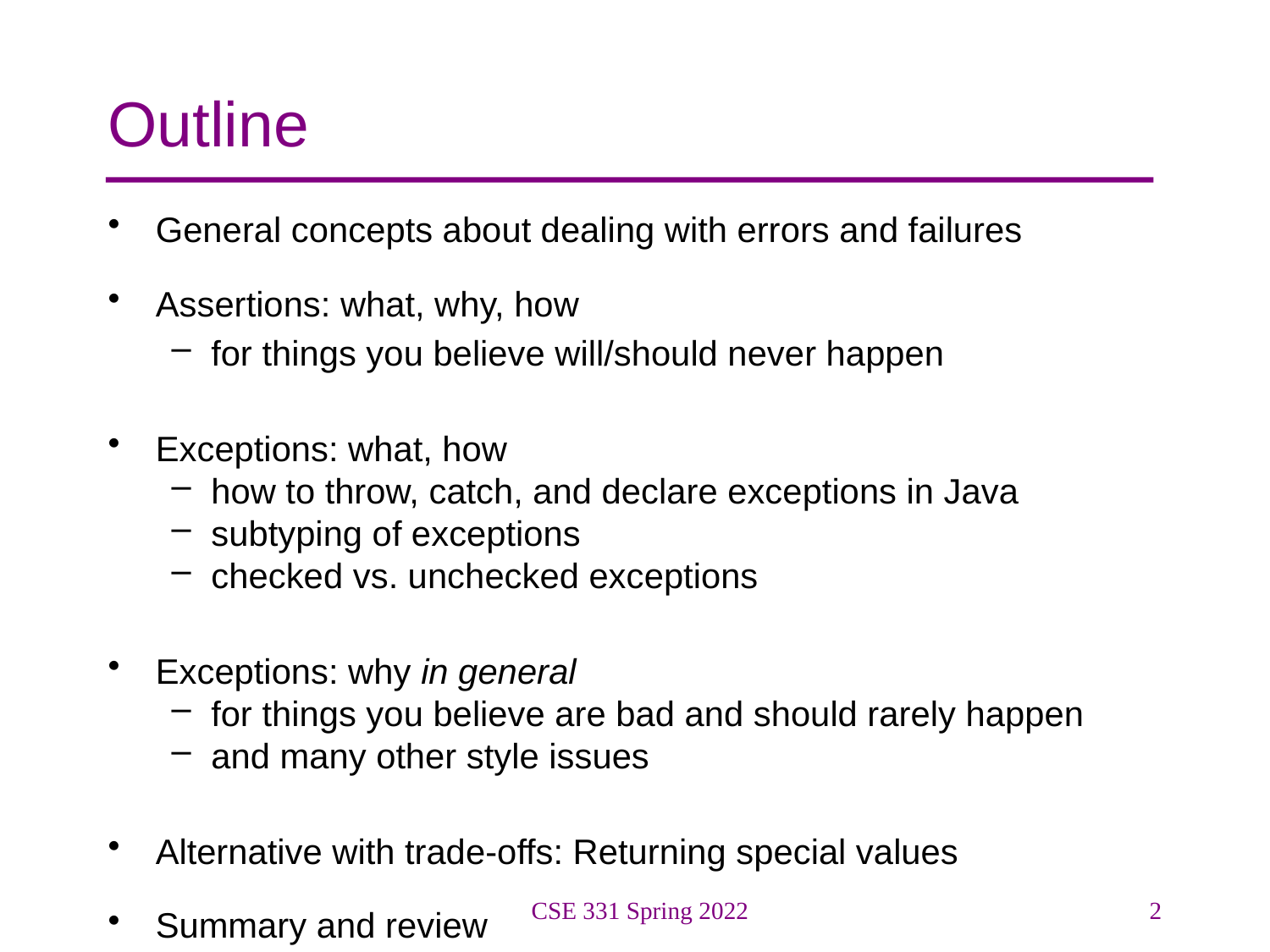

# Outline
General concepts about dealing with errors and failures

Assertions: what, why, how
for things you believe will/should never happen

Exceptions: what, how
how to throw, catch, and declare exceptions in Java
subtyping of exceptions
checked vs. unchecked exceptions

Exceptions: why in general
for things you believe are bad and should rarely happen
and many other style issues

Alternative with trade-offs: Returning special values

Summary and review

CSE 331 Spring 2022
2